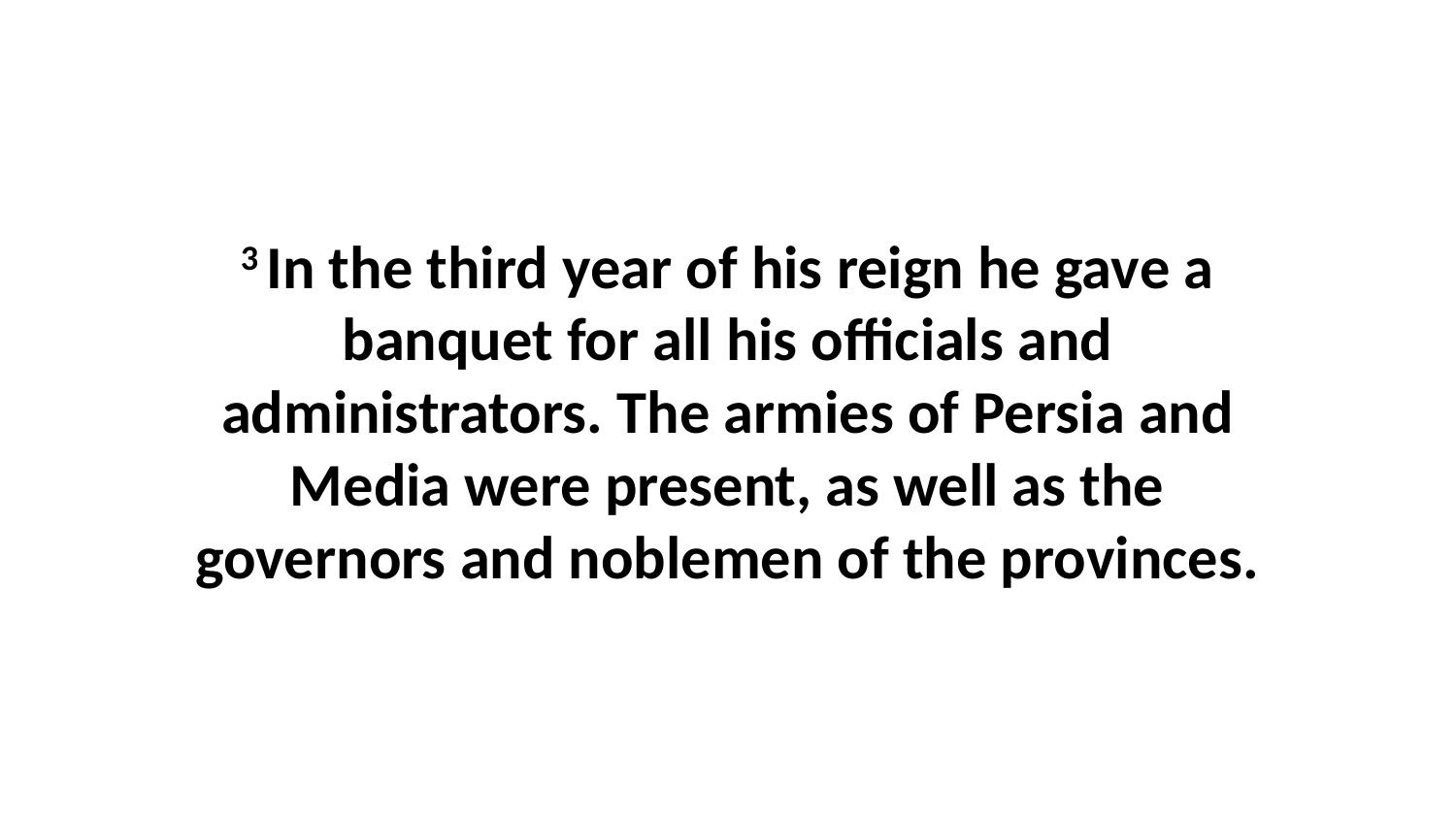

3 In the third year of his reign he gave a banquet for all his officials and administrators. The armies of Persia and Media were present, as well as the governors and noblemen of the provinces.